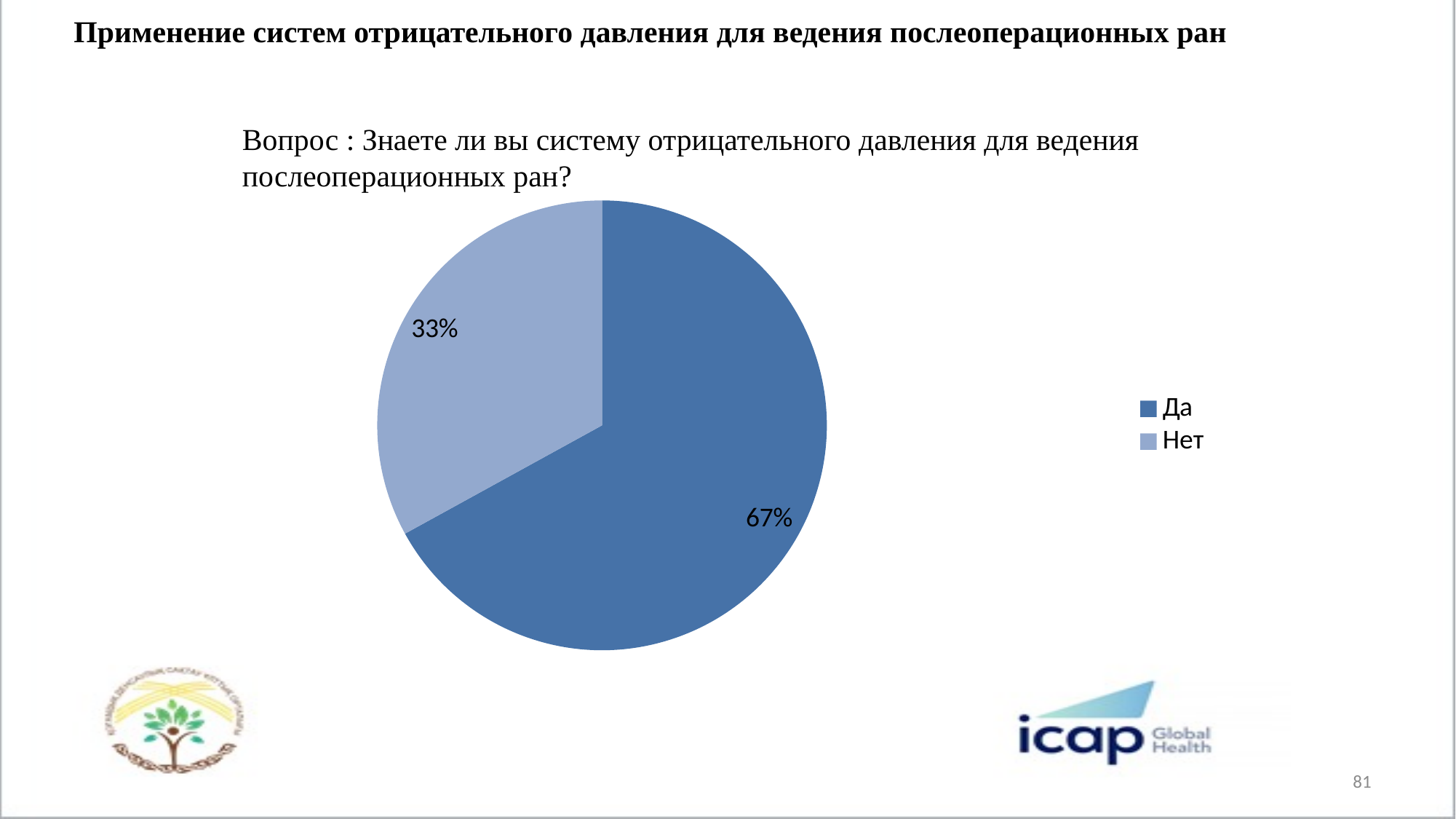

Применение систем отрицательного давления для ведения послеоперационных ран

Вопрос : Знаете ли вы систему отрицательного давления для ведения послеоперационных ран?

### Chart

| Category | Продажи |
|---|---|
| Да | 67.0 |
| Нет | 33.0 |
81